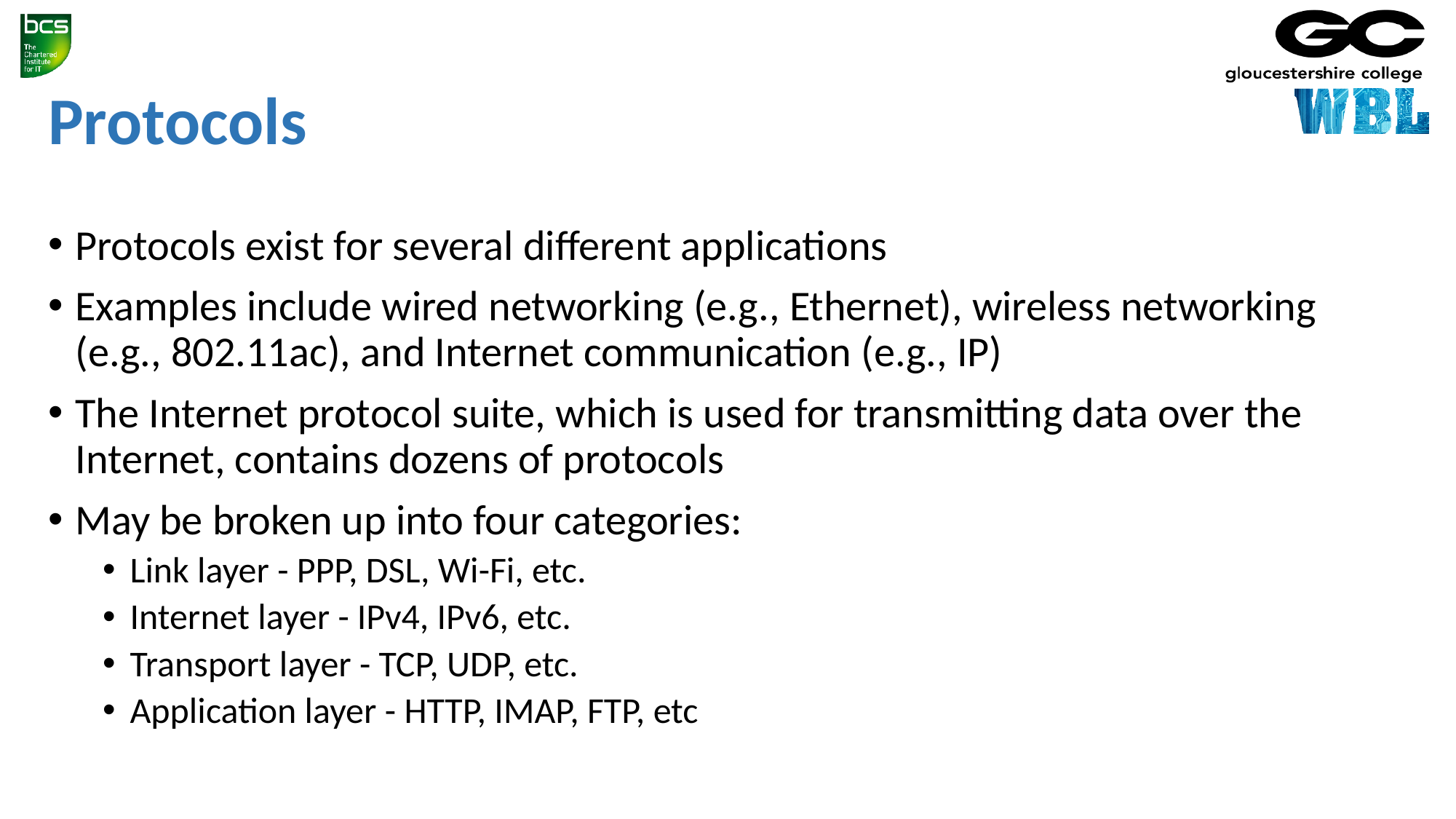

Protocols
Protocols exist for several different applications
Examples include wired networking (e.g., Ethernet), wireless networking (e.g., 802.11ac), and Internet communication (e.g., IP)
The Internet protocol suite, which is used for transmitting data over the Internet, contains dozens of protocols
May be broken up into four categories:
Link layer - PPP, DSL, Wi-Fi, etc.
Internet layer - IPv4, IPv6, etc.
Transport layer - TCP, UDP, etc.
Application layer - HTTP, IMAP, FTP, etc